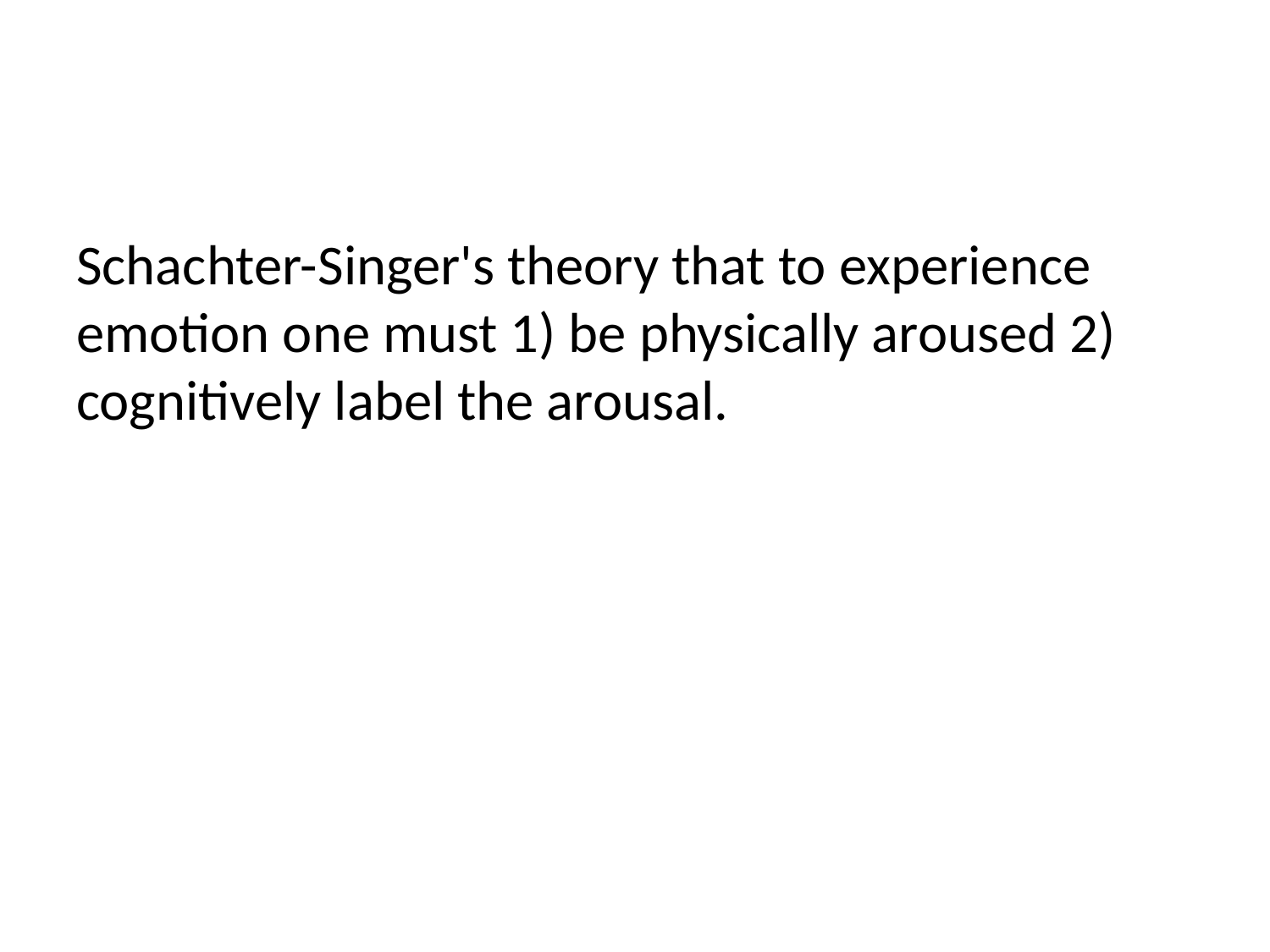

#
Schachter-Singer's theory that to experience emotion one must 1) be physically aroused 2) cognitively label the arousal.